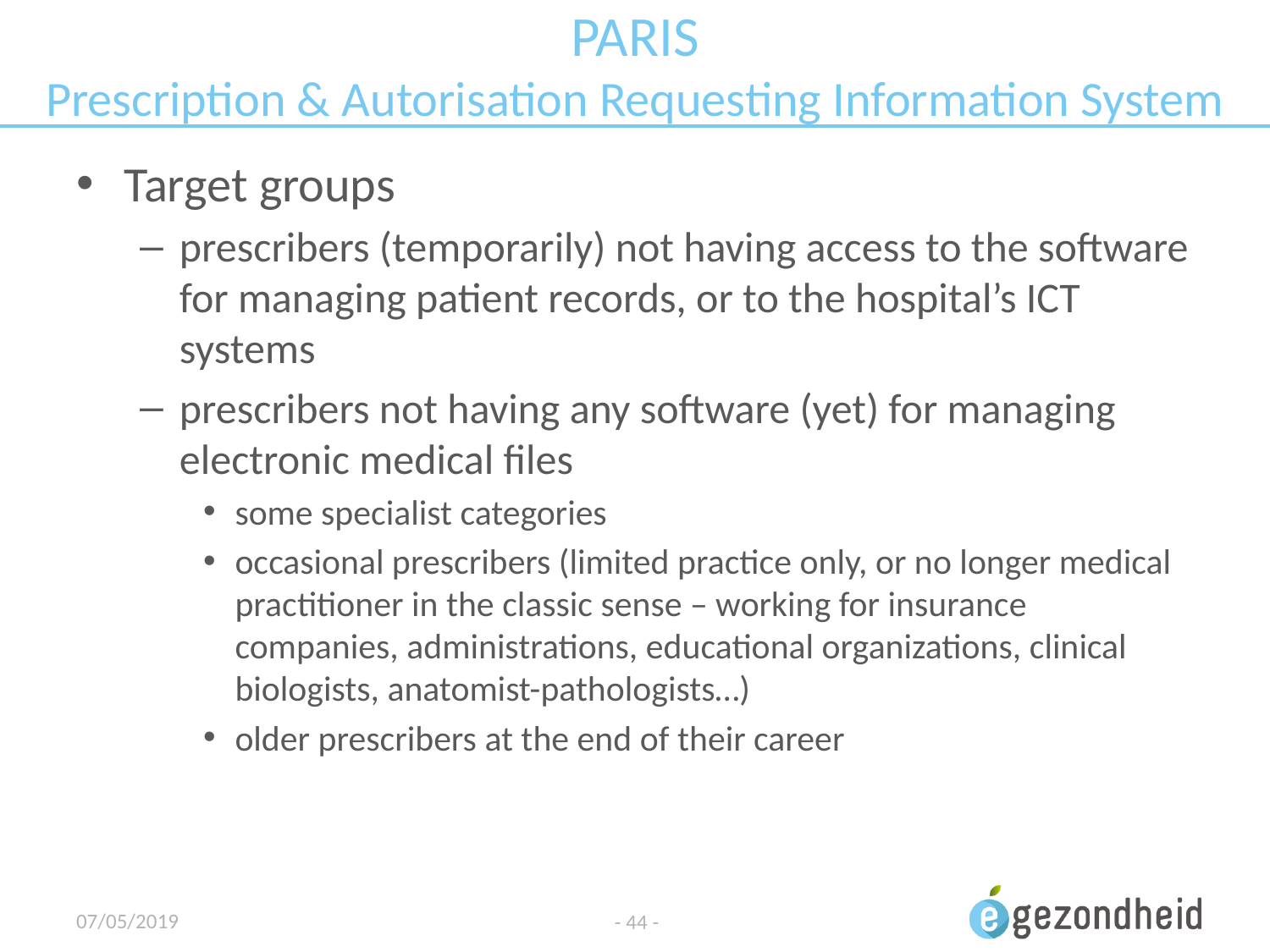

# PARIS Prescription & Autorisation Requesting Information System
Target groups
prescribers (temporarily) not having access to the software for managing patient records, or to the hospital’s ICT systems
prescribers not having any software (yet) for managing electronic medical files
some specialist categories
occasional prescribers (limited practice only, or no longer medical practitioner in the classic sense – working for insurance companies, administrations, educational organizations, clinical biologists, anatomist-pathologists…)
older prescribers at the end of their career
07/05/2019
- 44 -